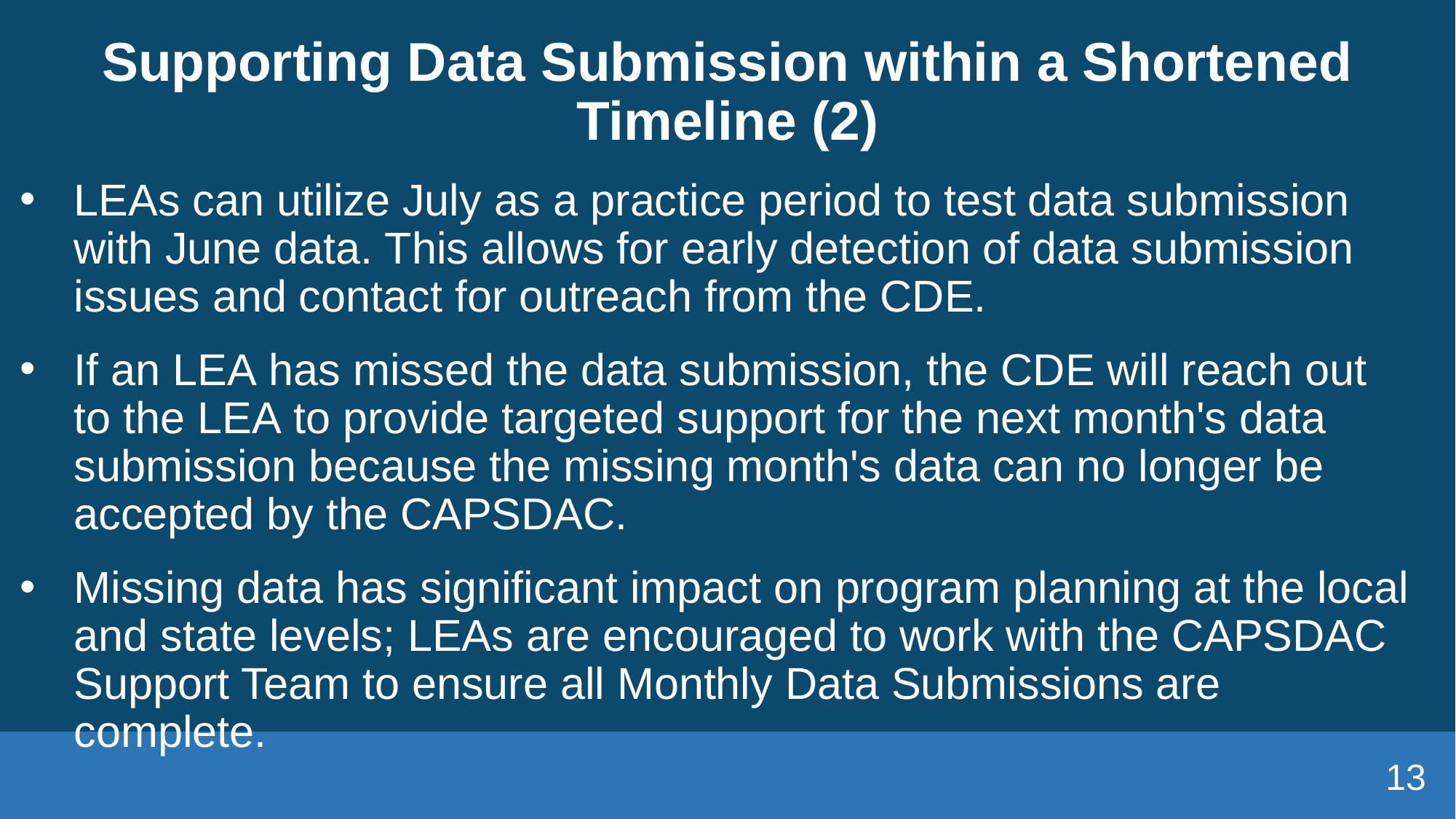

# Supporting Data Submission within a Shortened Timeline (2)
LEAs can utilize July as a practice period to test data submission with June data. This allows for early detection of data submission issues and contact for outreach from the CDE.
If an LEA has missed the data submission, the CDE will reach out to the LEA to provide targeted support for the next month's data submission because the missing month's data can no longer be accepted by the CAPSDAC.
Missing data has significant impact on program planning at the local and state levels; LEAs are encouraged to work with the CAPSDAC Support Team to ensure all Monthly Data Submissions are complete.
13